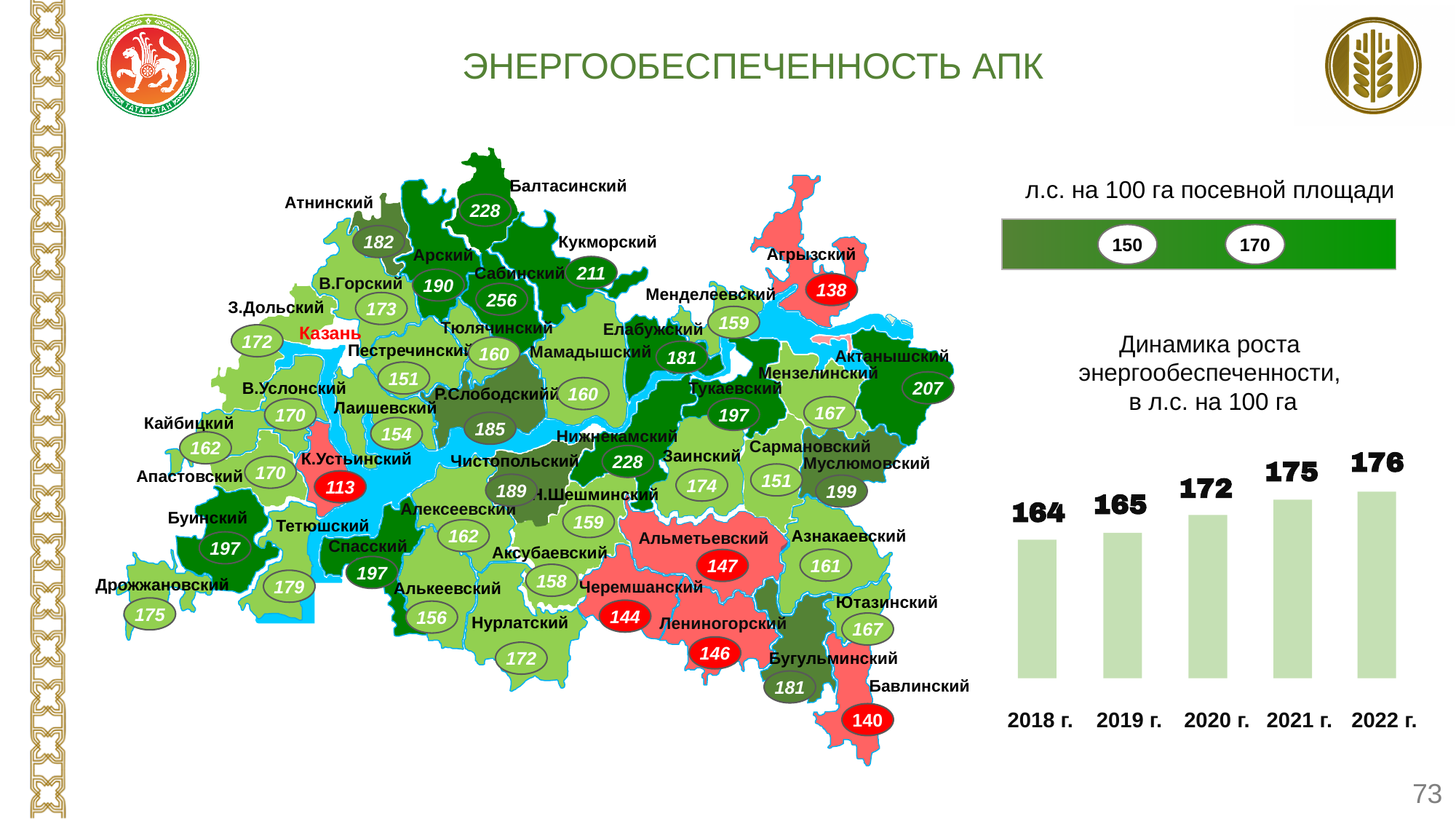

ЭНЕРГООБЕСПЕЧЕННОСТЬ АПК

л.с. на 100 га посевной площади
Балтасинский

Атнинский

228

150
170
182
Кукморский
Агрызский
Арский

211
Сабинский
В.Горский
190
138
Менделеевский

256

З.Дольский

173

159
Тюлячинский
Елабужский

Казань

Динамика роста
энергообеспеченности,
в л.с. на 100 га
172
Пестречинский

Мамадышский

160
Актанышский
181

Мензелинский
151

Тукаевский
207
В.Услонский

160
Р.Слободскийй
Лаишевский
167
197
170
Кайбицкий

185

154
Нижнекамский

Сармановский
162

176
Заинский
К.Устьинский
Чистопольский
228
Муслюмовский
175

170
Апастовский
151
172
174
113
189

199
Н.Шешминский
165

164

Алексеевский

Буинский
159
Тетюшский

162
Азнакаевский
Альметьевский

Спасский
197

Аксубаевский

161

147
197

158
Дрожжановский
179
Черемшанский
Алькеевский

Ютазинский
175
144
156
Нурлатский
Лениногорский
167

146
172
Бугульминский
Бавлинский
181
2018 г.
2019 г.
2020 г.
2021 г.
2022 г.
140
73